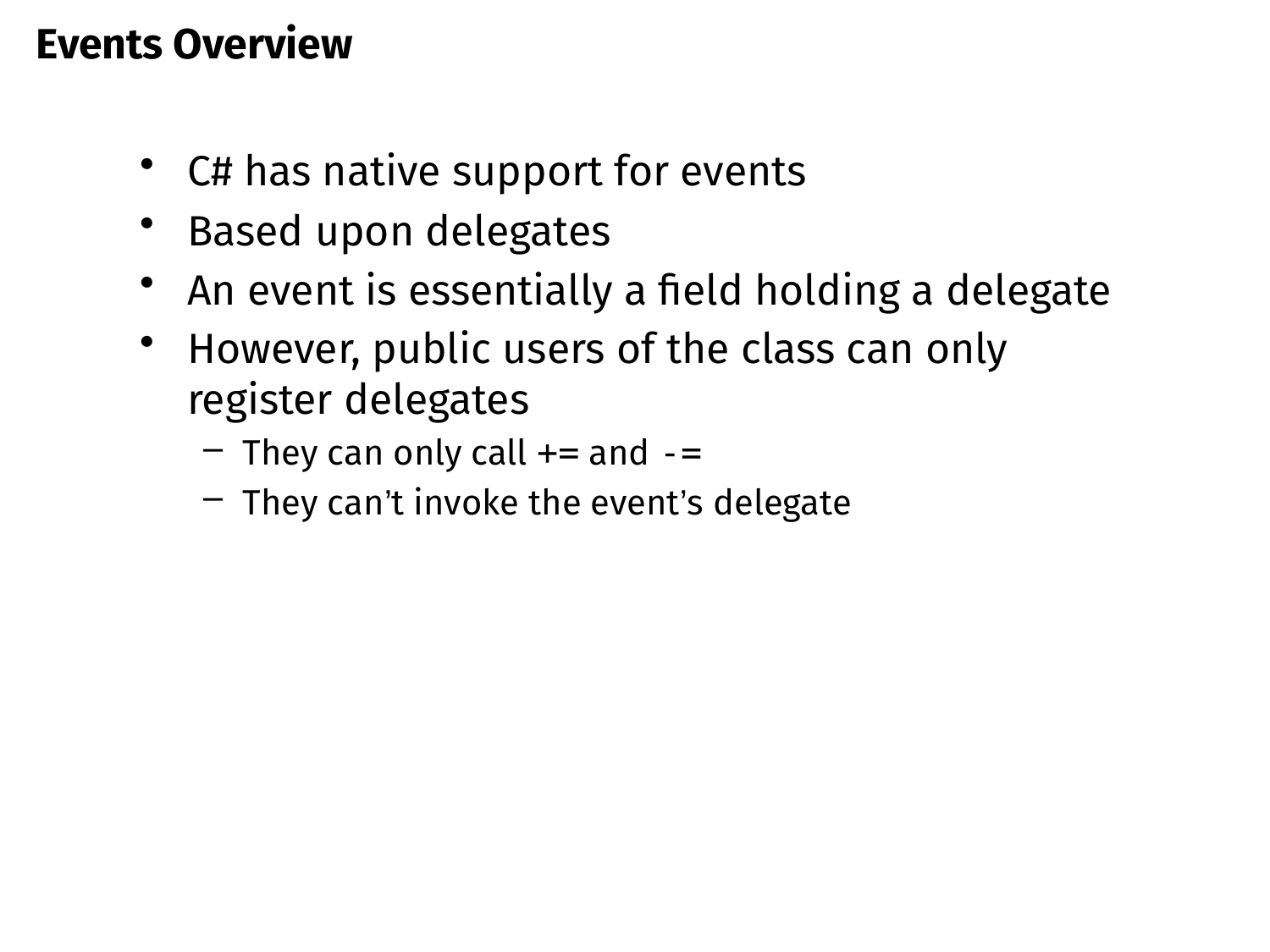

# Events Overview
C# has native support for events
Based upon delegates
An event is essentially a field holding a delegate
However, public users of the class can only register delegates
They can only call += and -=
They can’t invoke the event’s delegate